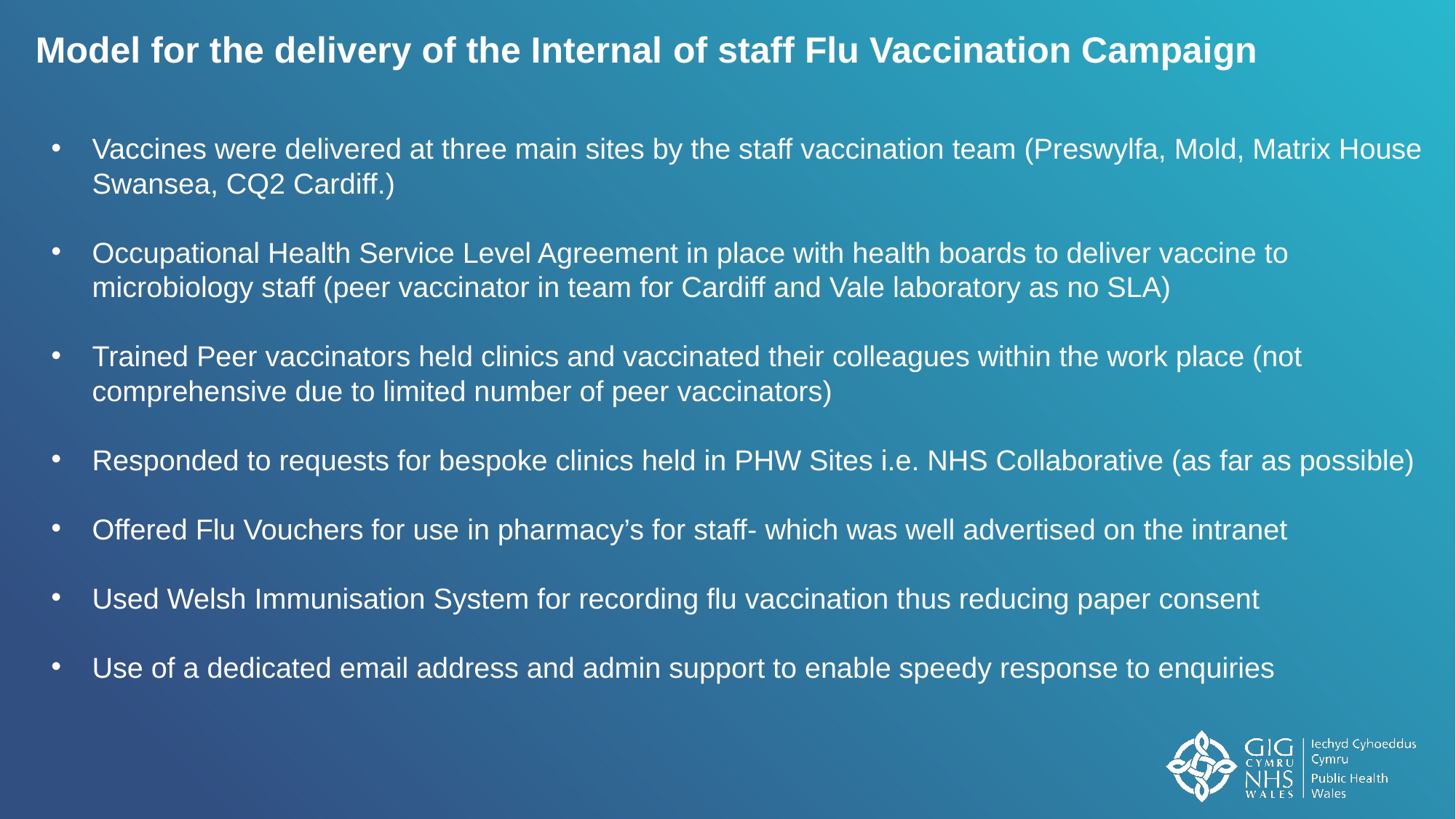

Model for the delivery of the Internal of staff Flu Vaccination Campaign
Vaccines were delivered at three main sites by the staff vaccination team (Preswylfa, Mold, Matrix House Swansea, CQ2 Cardiff.)

Occupational Health Service Level Agreement in place with health boards to deliver vaccine to microbiology staff (peer vaccinator in team for Cardiff and Vale laboratory as no SLA)

Trained Peer vaccinators held clinics and vaccinated their colleagues within the work place (not comprehensive due to limited number of peer vaccinators)

Responded to requests for bespoke clinics held in PHW Sites i.e. NHS Collaborative (as far as possible)

Offered Flu Vouchers for use in pharmacy’s for staff- which was well advertised on the intranet

Used Welsh Immunisation System for recording flu vaccination thus reducing paper consent

Use of a dedicated email address and admin support to enable speedy response to enquiries